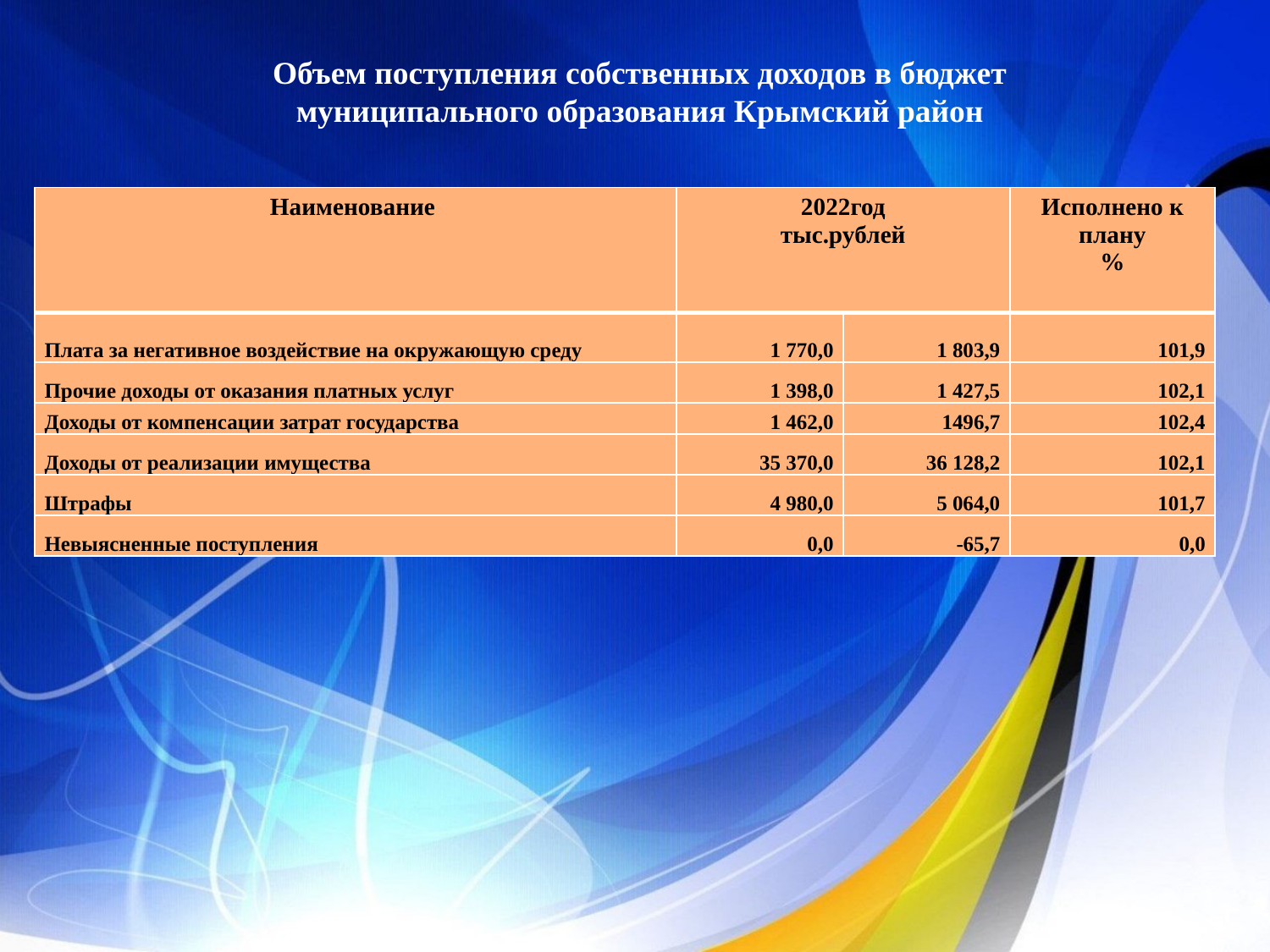

Объем поступления собственных доходов в бюджет муниципального образования Крымский район

| Наименование | 2022год тыс.рублей |  | Исполнено к плану % |
| --- | --- | --- | --- |
| Плата за негативное воздействие на окружающую среду | 1 770,0 | 1 803,9 | 101,9 |
| Прочие доходы от оказания платных услуг | 1 398,0 | 1 427,5 | 102,1 |
| Доходы от компенсации затрат государства | 1 462,0 | 1496,7 | 102,4 |
| Доходы от реализации имущества | 35 370,0 | 36 128,2 | 102,1 |
| Штрафы | 4 980,0 | 5 064,0 | 101,7 |
| Невыясненные поступления | 0,0 | -65,7 | 0,0 |